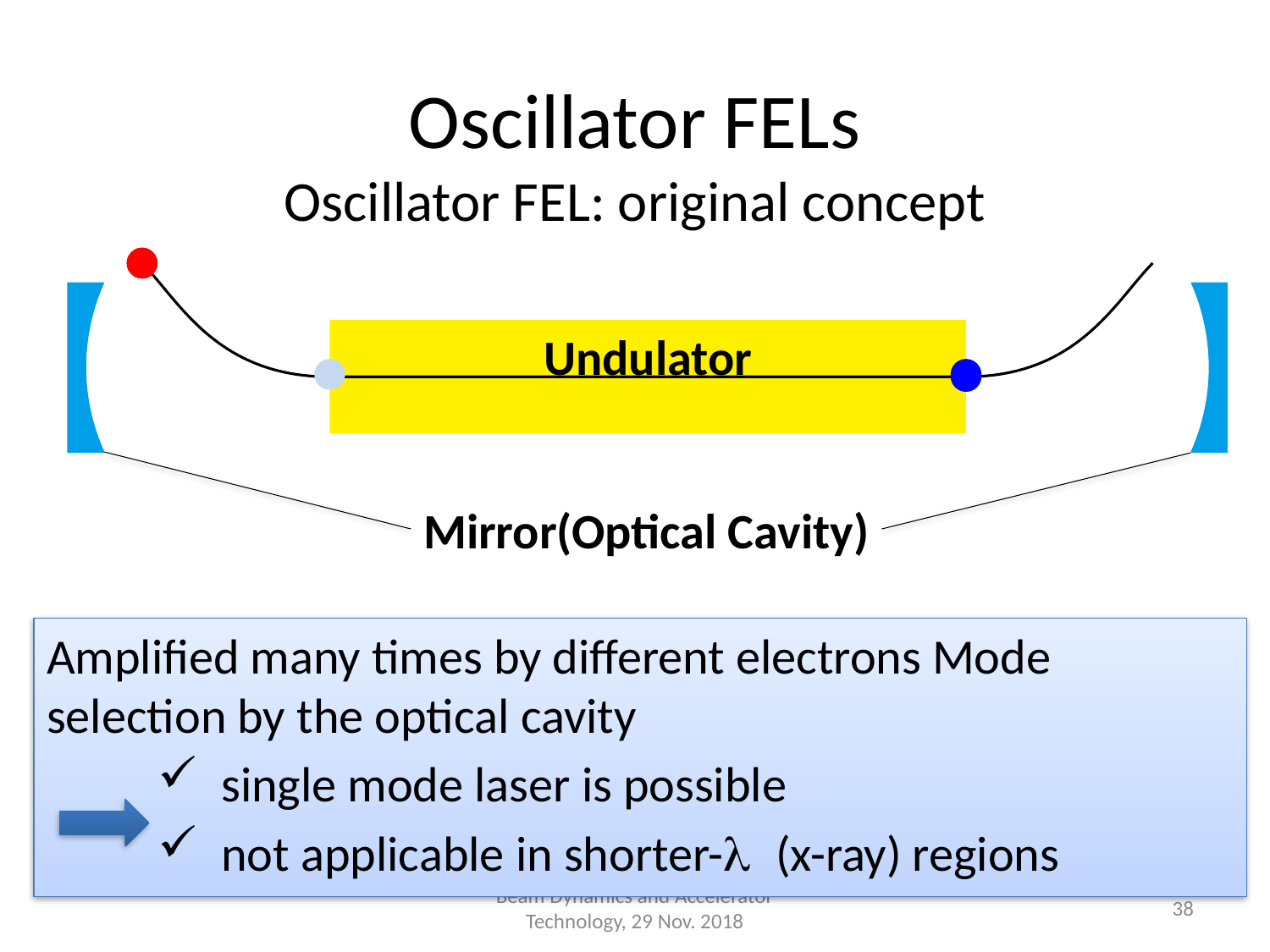

# Oscillator FELs
Oscillator FEL: original concept

Undulator

Mirror(Optical Cavity)
Amplified many times by different electrons Mode selection by the optical cavity
single mode laser is possible
not applicable in shorter-λ (x-ray) regions

Beam Dynamics and Accelerator Technology, 29 Nov. 2018
38